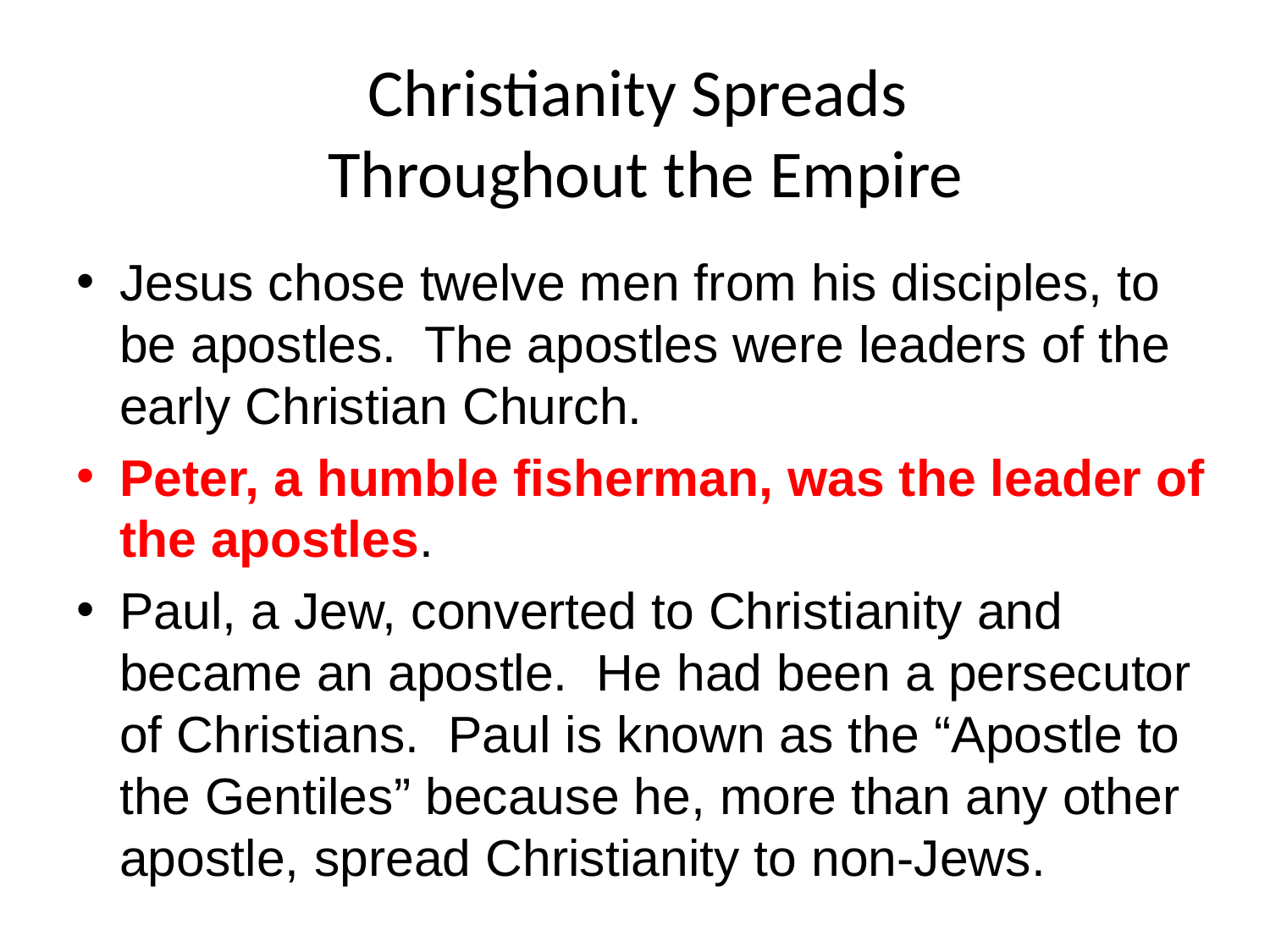

# Christianity Spreads Throughout the Empire
Jesus chose twelve men from his disciples, to be apostles.  The apostles were leaders of the early Christian Church.
Peter, a humble fisherman, was the leader of the apostles.
Paul, a Jew, converted to Christianity and became an apostle.  He had been a persecutor of Christians.  Paul is known as the “Apostle to the Gentiles” because he, more than any other apostle, spread Christianity to non-Jews.